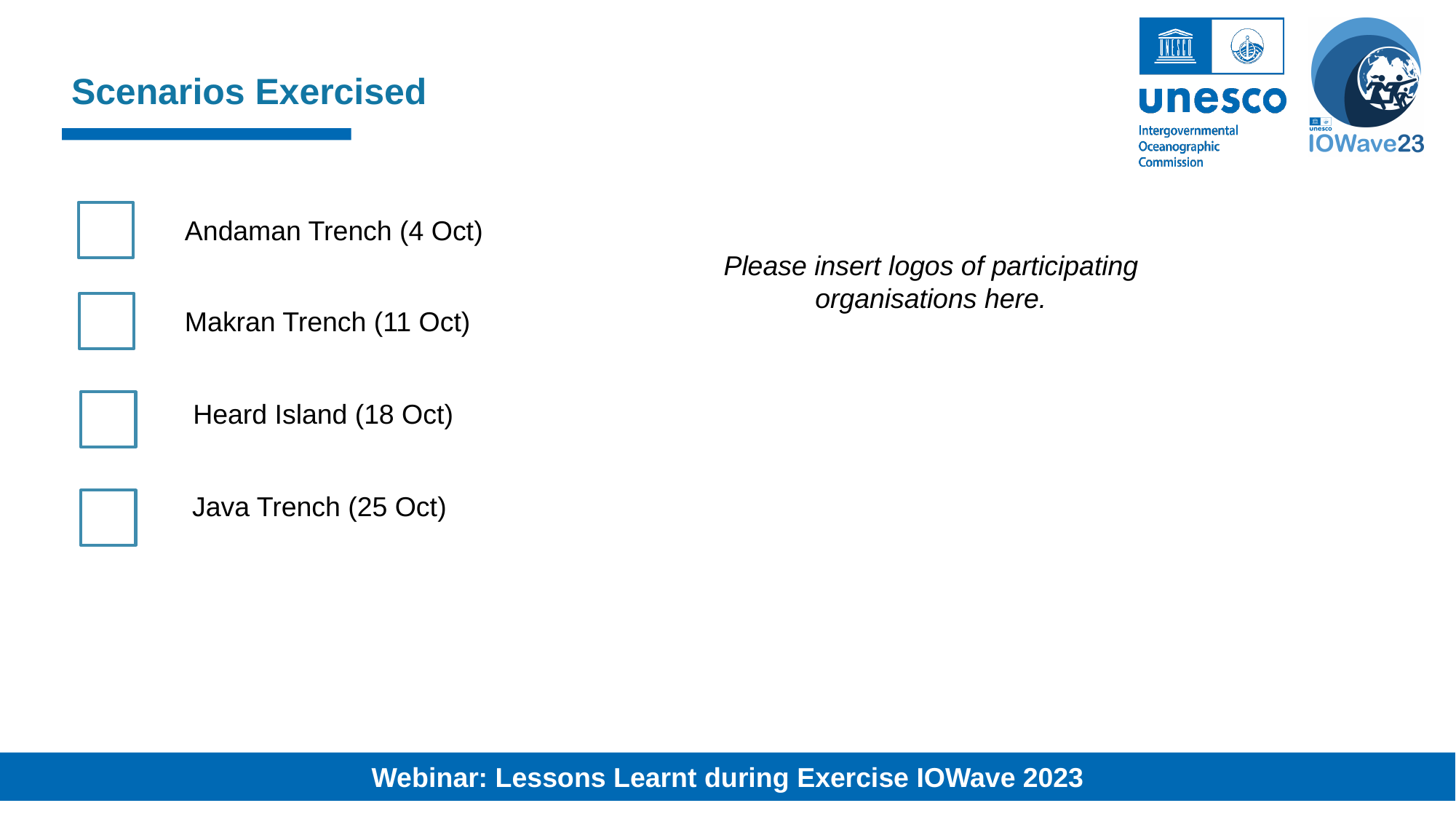

Scenarios Exercised

Andaman Trench (4 Oct)
Please insert logos of participating organisations here.

Makran Trench (11 Oct)
Heard Island (18 Oct)

Java Trench (25 Oct)